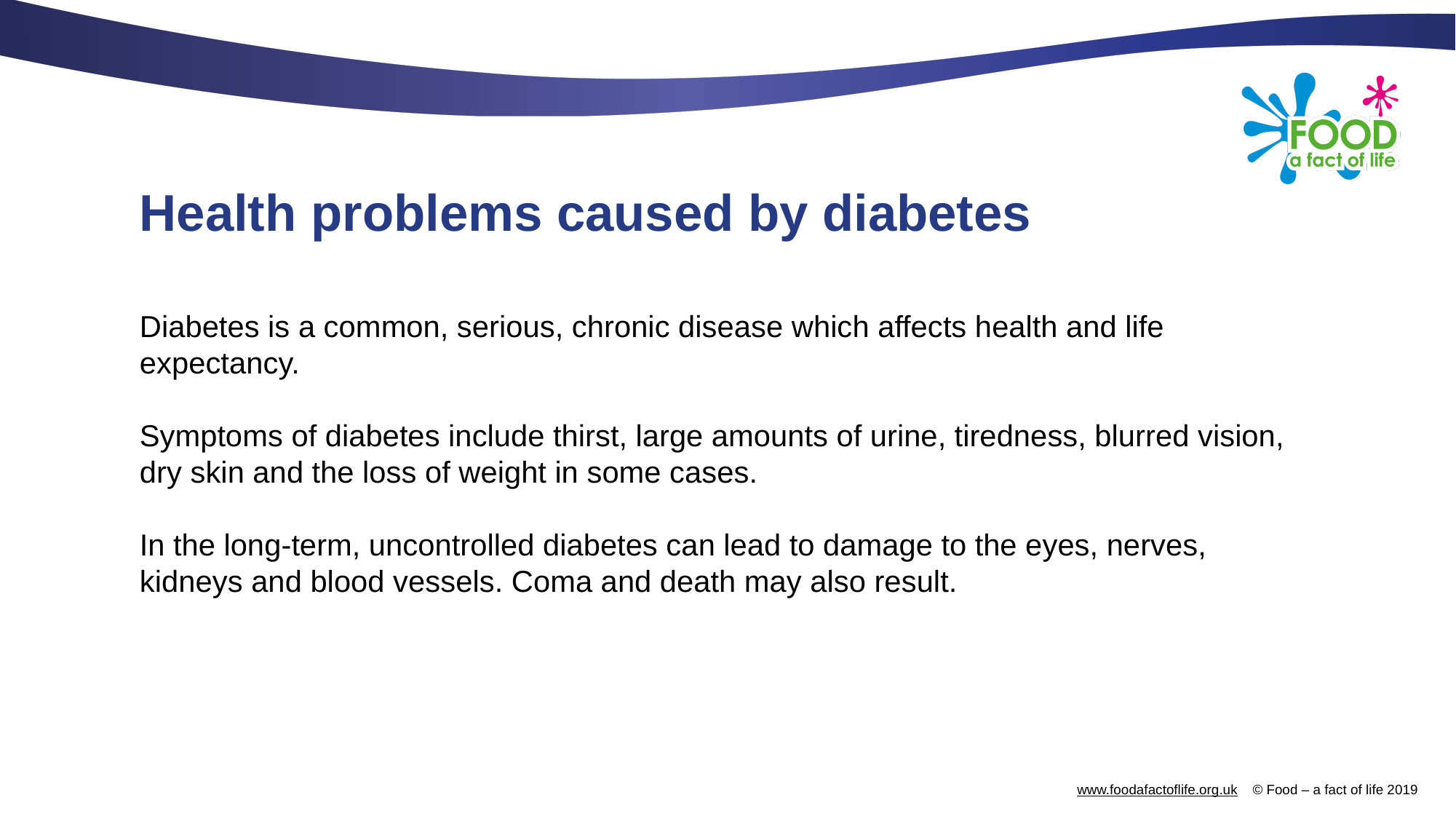

# Health problems caused by diabetes
Diabetes is a common, serious, chronic disease which affects health and life expectancy.

Symptoms of diabetes include thirst, large amounts of urine, tiredness, blurred vision, dry skin and the loss of weight in some cases.

In the long-term, uncontrolled diabetes can lead to damage to the eyes, nerves, kidneys and blood vessels. Coma and death may also result.